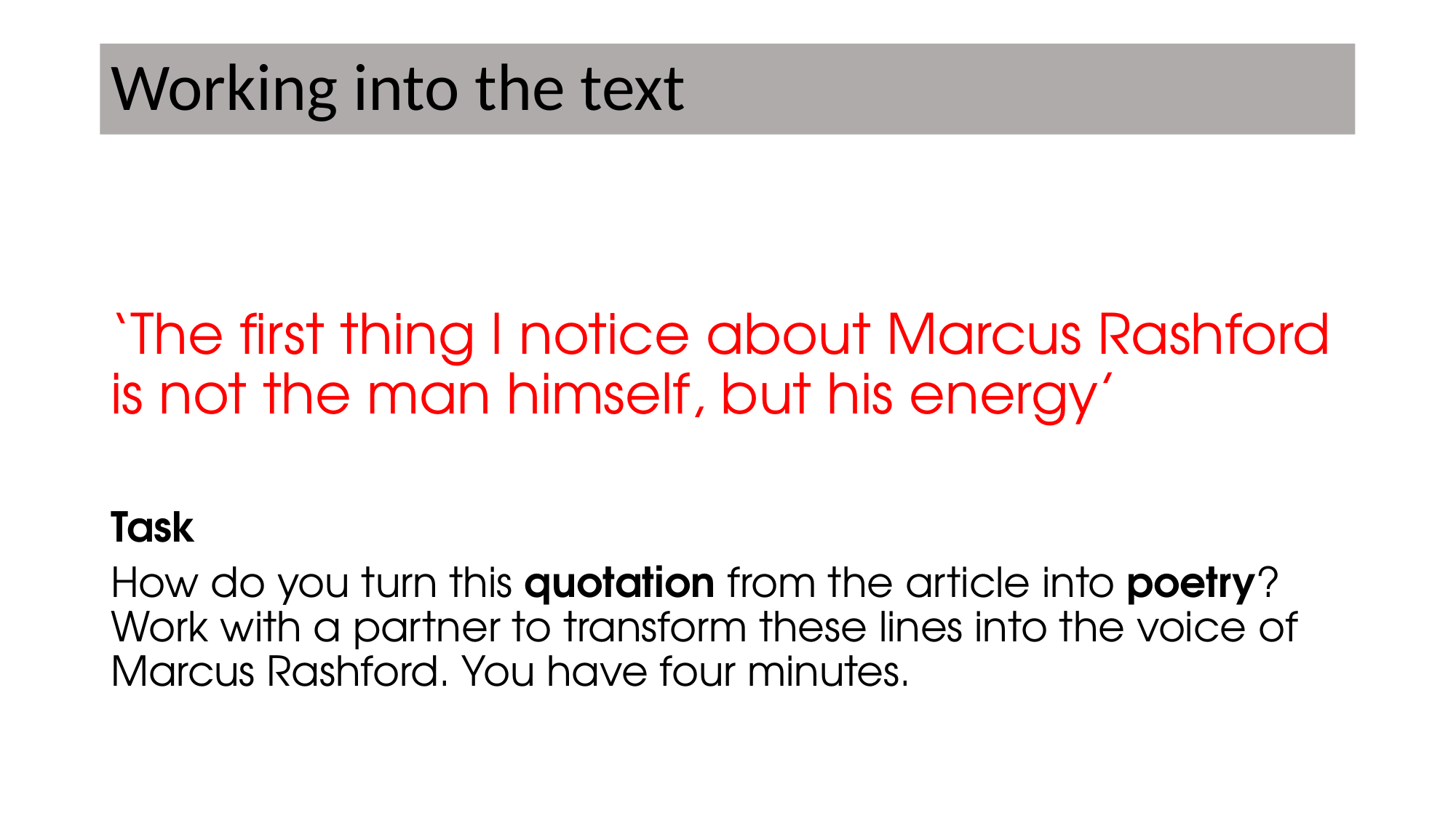

# Working into the text

‘The first thing I notice about Marcus Rashford is not the man himself, but his energy’

Task
How do you turn this quotation from the article into poetry? Work with a partner to transform these lines into the voice of Marcus Rashford. You have four minutes.